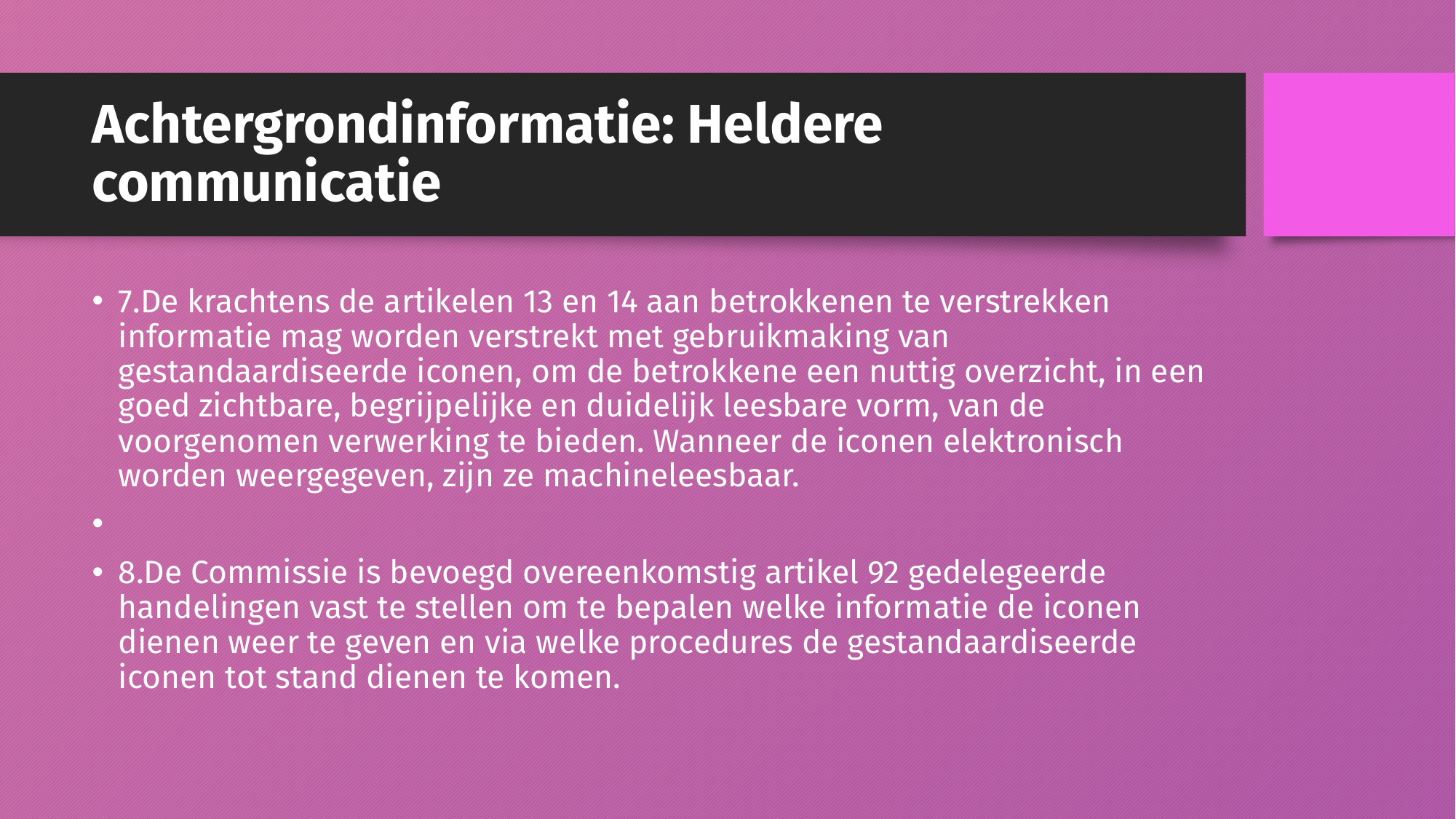

# Achtergrondinformatie: Heldere communicatie
7.De krachtens de artikelen 13 en 14 aan betrokkenen te verstrekken informatie mag worden verstrekt met gebruikmaking van gestandaardiseerde iconen, om de betrokkene een nuttig overzicht, in een goed zichtbare, begrijpelijke en duidelijk leesbare vorm, van de voorgenomen verwerking te bieden. Wanneer de iconen elektronisch worden weergegeven, zijn ze machineleesbaar.

8.De Commissie is bevoegd overeenkomstig artikel 92 gedelegeerde handelingen vast te stellen om te bepalen welke informatie de iconen dienen weer te geven en via welke procedures de gestandaardiseerde iconen tot stand dienen te komen.